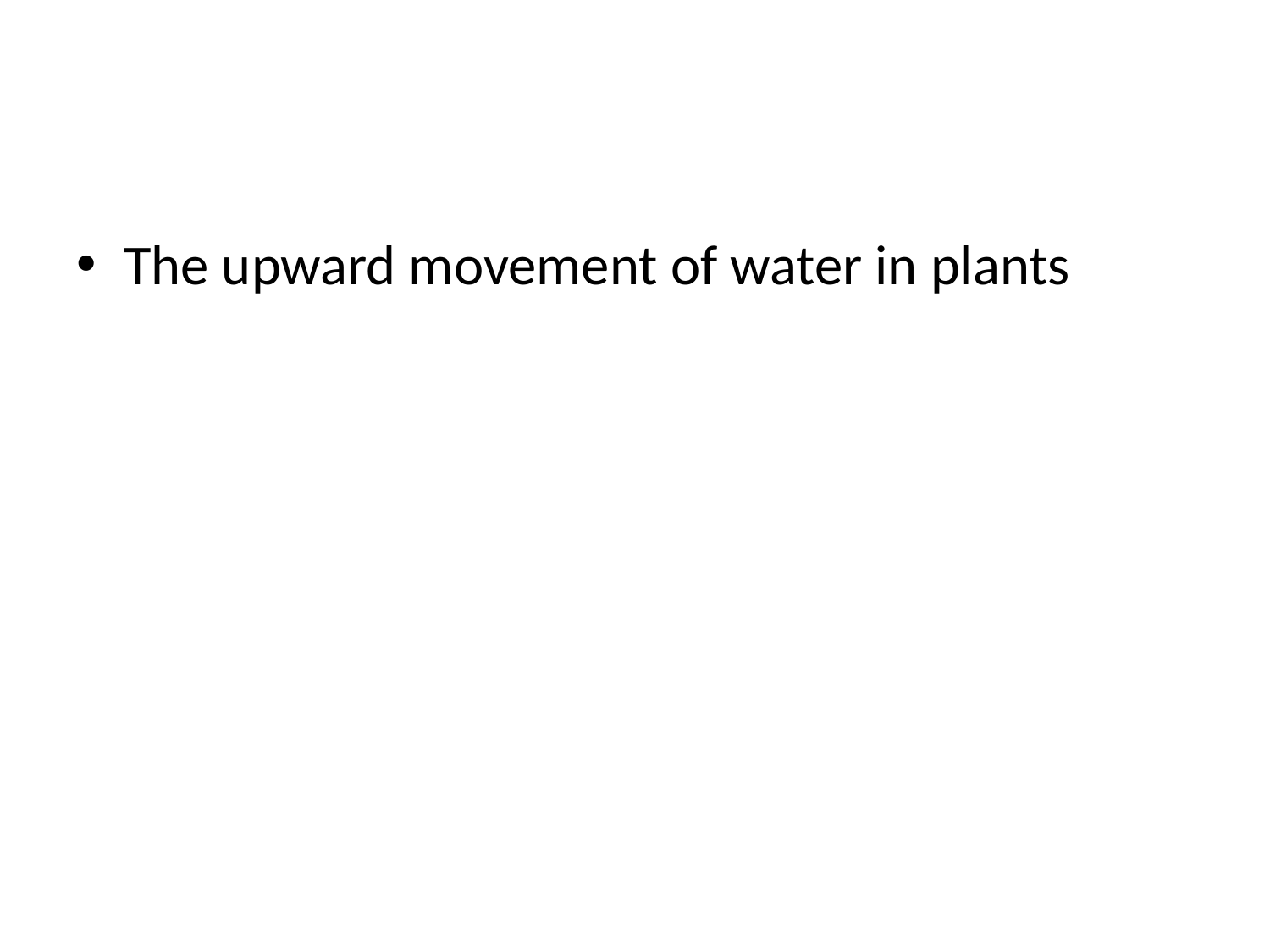

#
The upward movement of water in plants